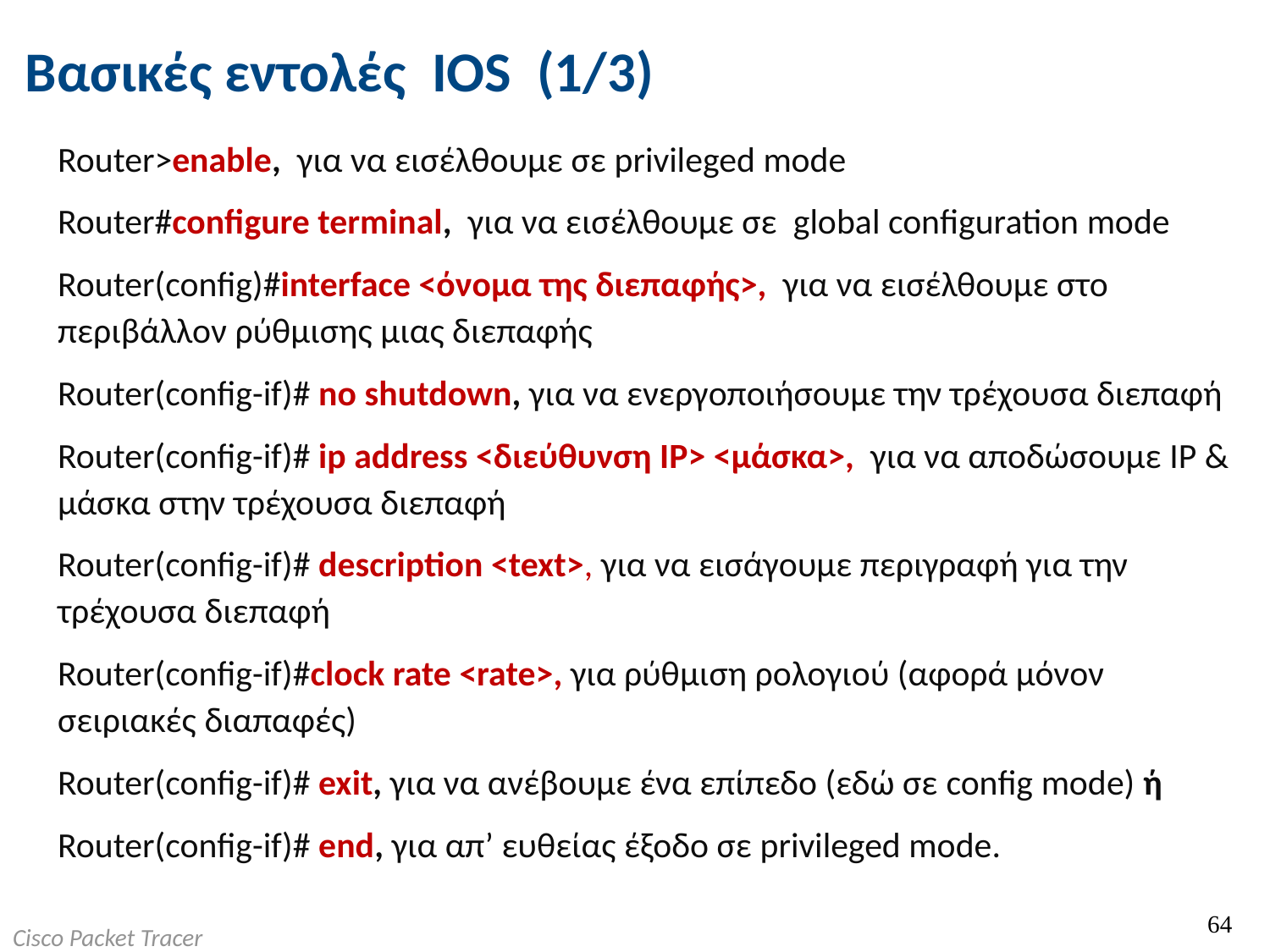

# Βασικές εντολές  IOS  (1/3)
Router>enable,  για να εισέλθουμε σε privileged mode
Router#configure terminal,  για να εισέλθουμε σε  global configuration mode
Router(config)#interface <όνομα της διεπαφής>,  για να εισέλθουμε στο περιβάλλον ρύθμισης μιας διεπαφής
Router(config-if)# no shutdown, για να ενεργοποιήσουμε την τρέχουσα διεπαφή
Router(config-if)# ip address <διεύθυνση ΙΡ> <μάσκα>,  για να αποδώσουμε IP & μάσκα στην τρέχουσα διεπαφή
Router(config-if)# description <text>, για να εισάγουμε περιγραφή για την τρέχουσα διεπαφή
Router(config-if)#clock rate <rate>, για ρύθμιση ρολογιού (αφορά μόνον σειριακές διαπαφές)
Router(config-if)# exit, για να ανέβουμε ένα επίπεδο (εδώ σε config mode) ή
Router(config-if)# end, για απ’ ευθείας έξοδο σε privileged mode.
64
Cisco Packet Tracer